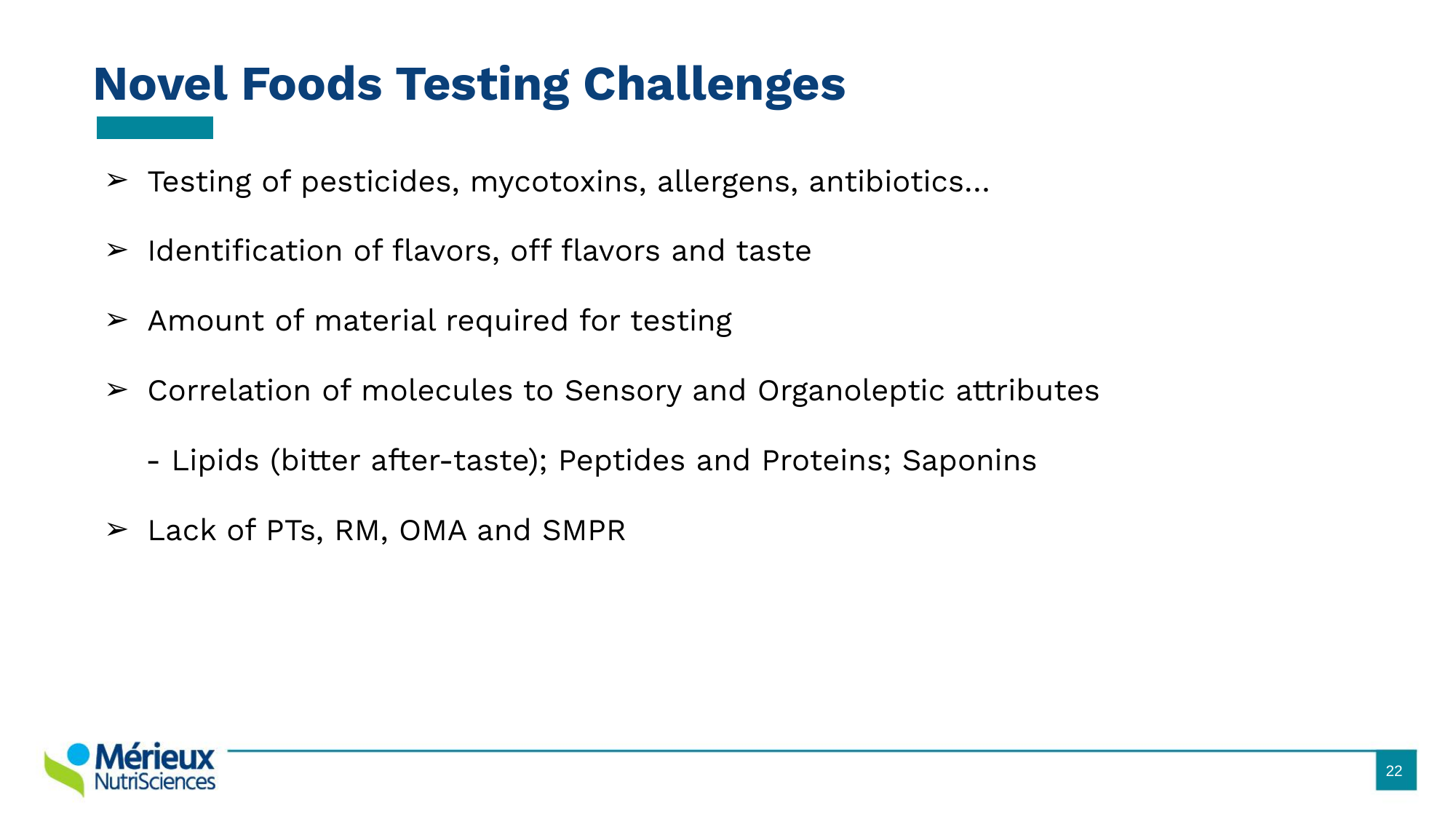

# Novel Foods Testing Challenges

Testing of pesticides, mycotoxins, allergens, antibiotics…
Identification of flavors, off flavors and taste
Amount of material required for testing
Correlation of molecules to Sensory and Organoleptic attributes
    - Lipids (bitter after-taste); Peptides and Proteins; Saponins
Lack of PTs, RM, OMA and SMPR